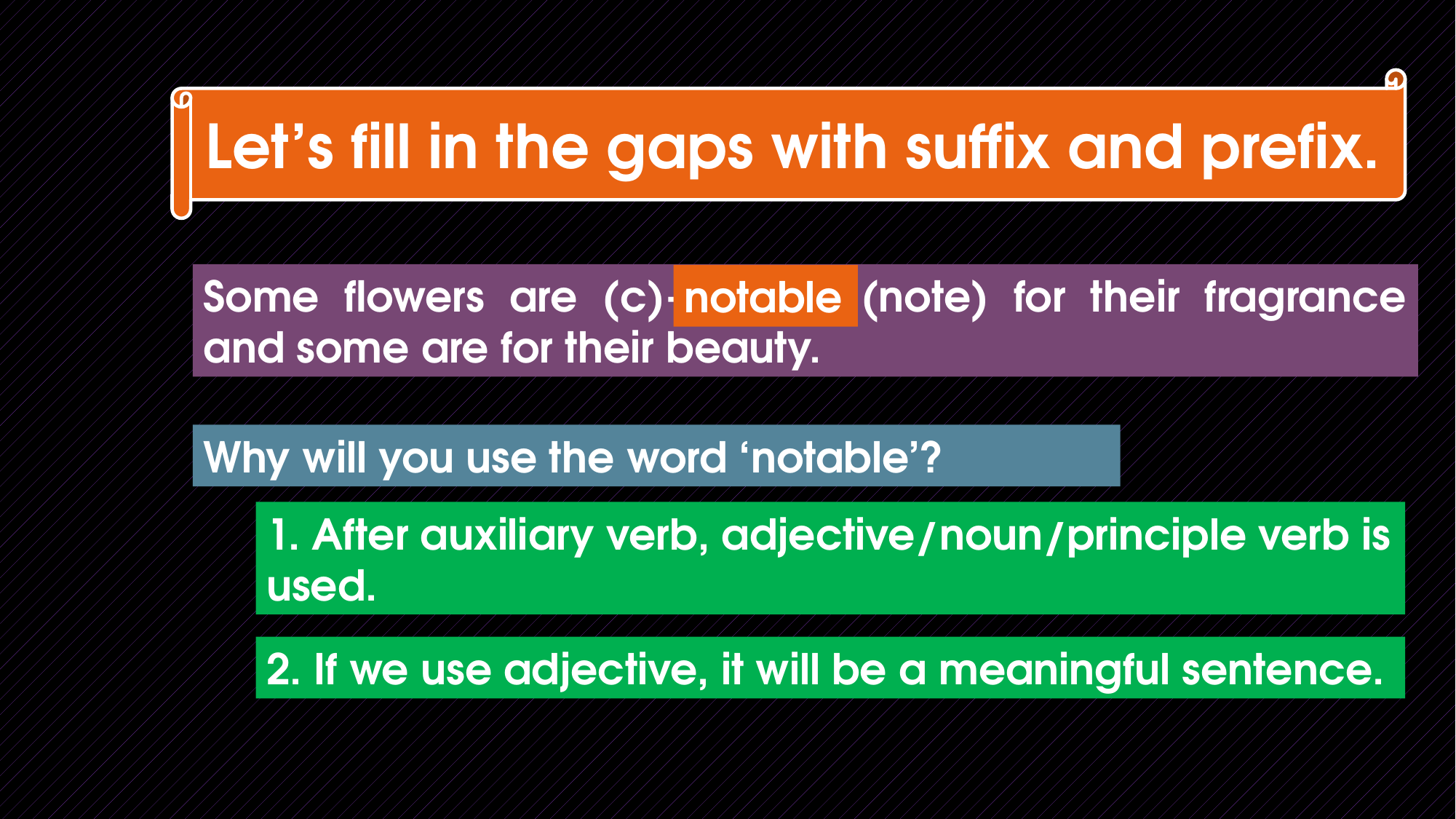

Let’s fill in the gaps with suffix and prefix.
Some flowers are (c)-----------(note) for their fragrance and some are for their beauty.
notable
Why will you use the word ‘notable’?
1. After auxiliary verb, adjective/noun/principle verb is used.
2. If we use adjective, it will be a meaningful sentence.